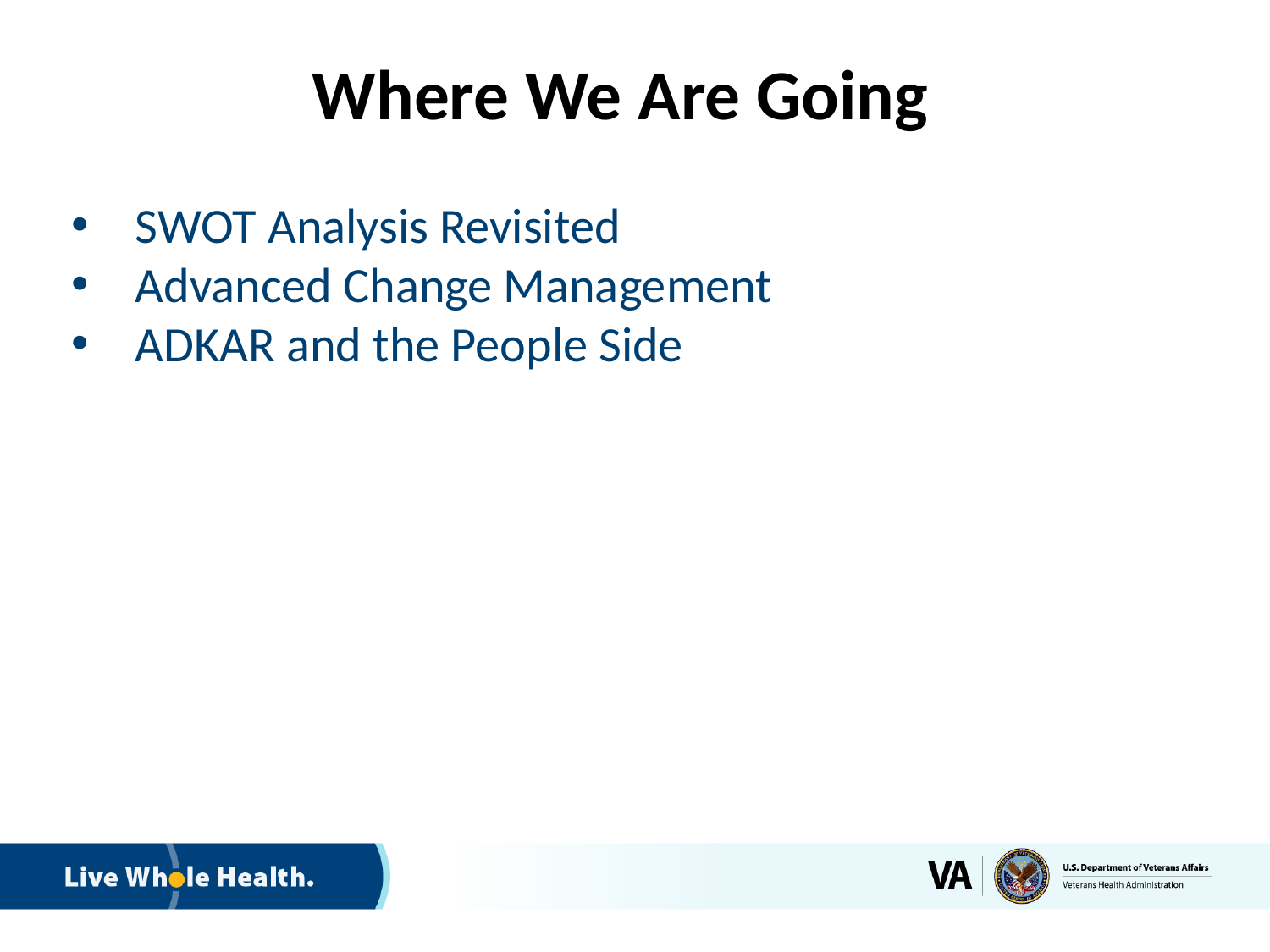

# Where We Are Going
SWOT Analysis Revisited
Advanced Change Management
ADKAR and the People Side